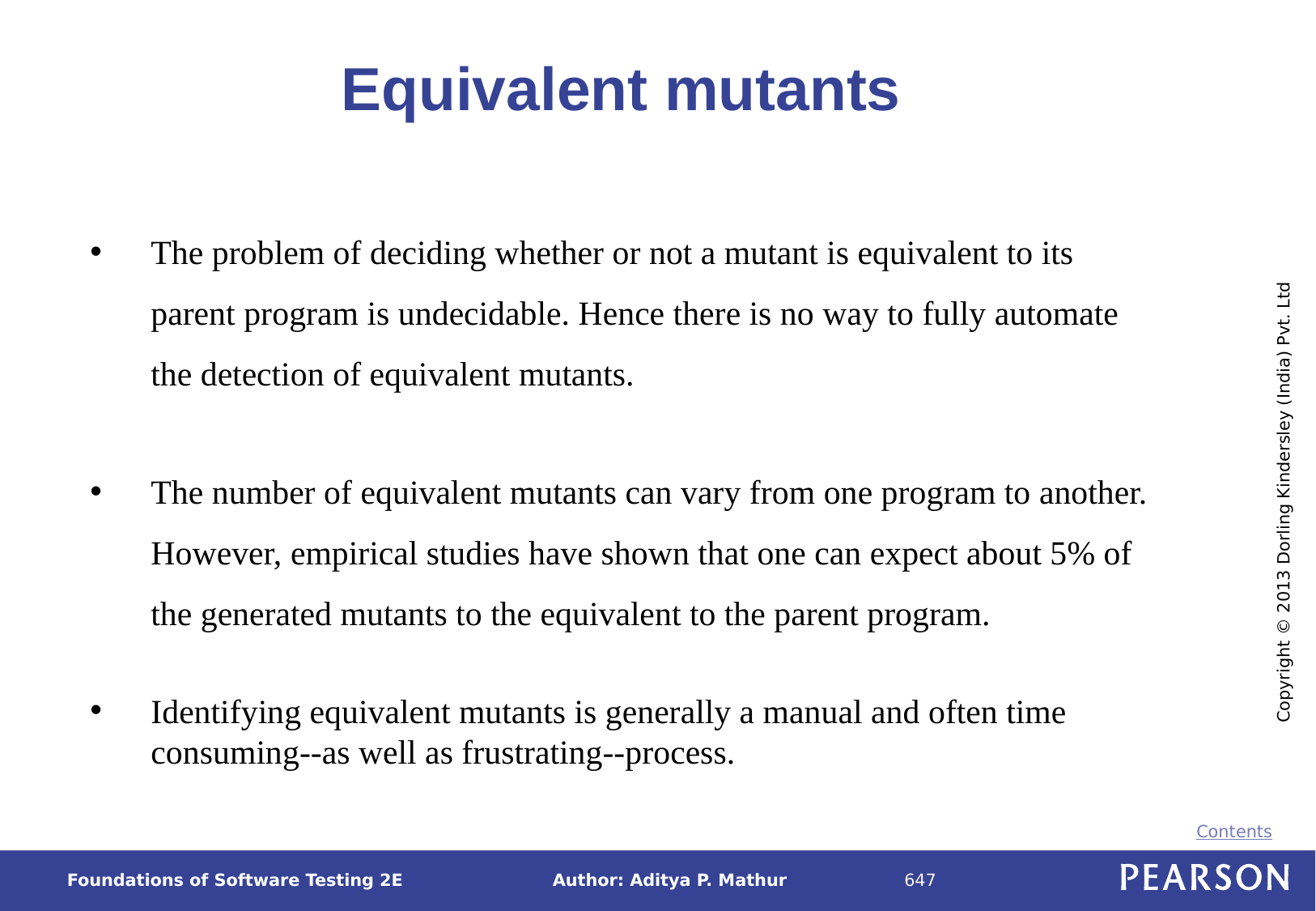

# Equivalent mutants
The problem of deciding whether or not a mutant is equivalent to its parent program is undecidable. Hence there is no way to fully automate the detection of equivalent mutants.
The number of equivalent mutants can vary from one program to another. However, empirical studies have shown that one can expect about 5% of the generated mutants to the equivalent to the parent program.
Identifying equivalent mutants is generally a manual and often time consuming--as well as frustrating--process.